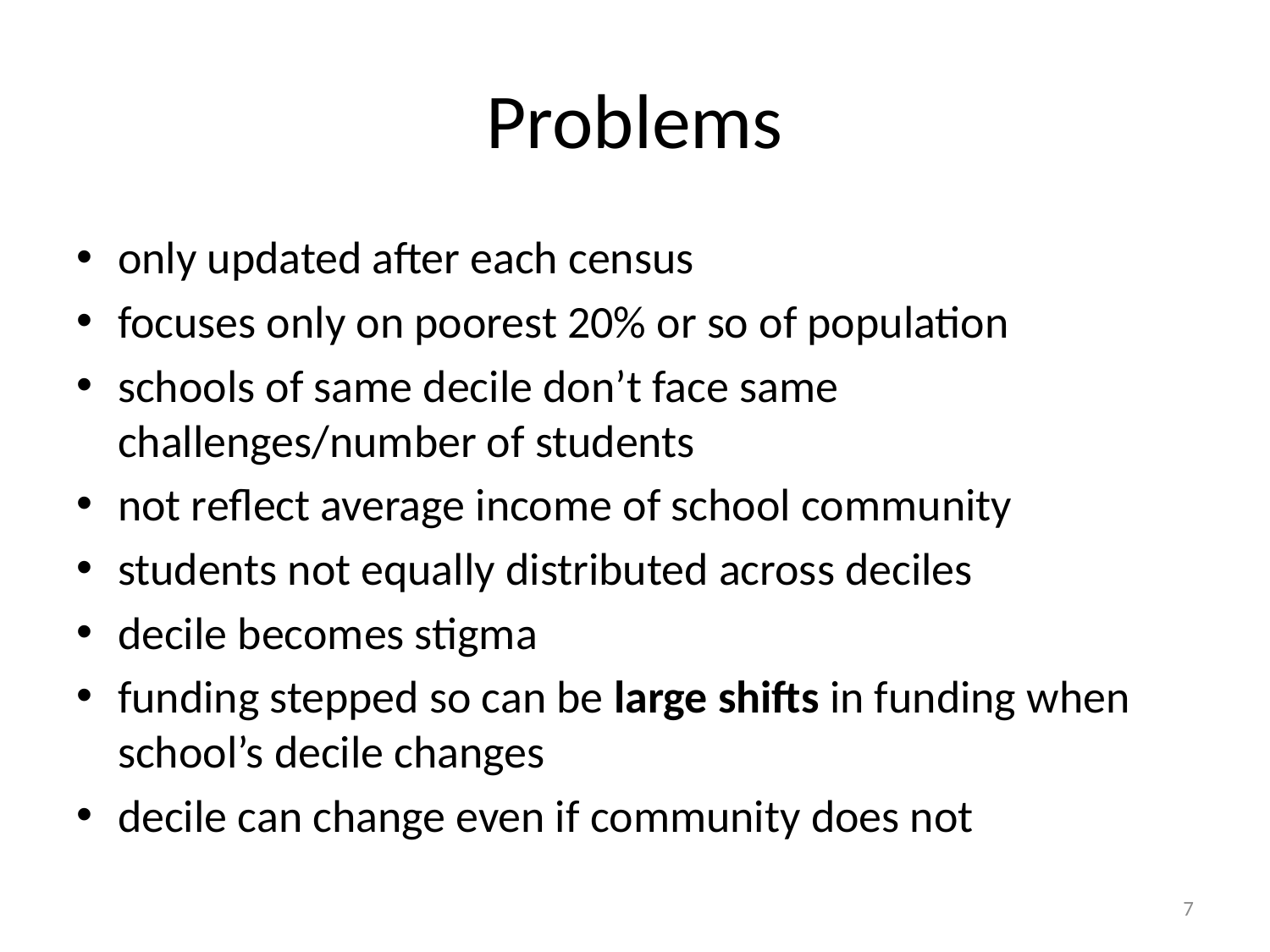

# Problems
only updated after each census
focuses only on poorest 20% or so of population
schools of same decile don’t face same challenges/number of students
not reflect average income of school community
students not equally distributed across deciles
decile becomes stigma
funding stepped so can be large shifts in funding when school’s decile changes
decile can change even if community does not
7